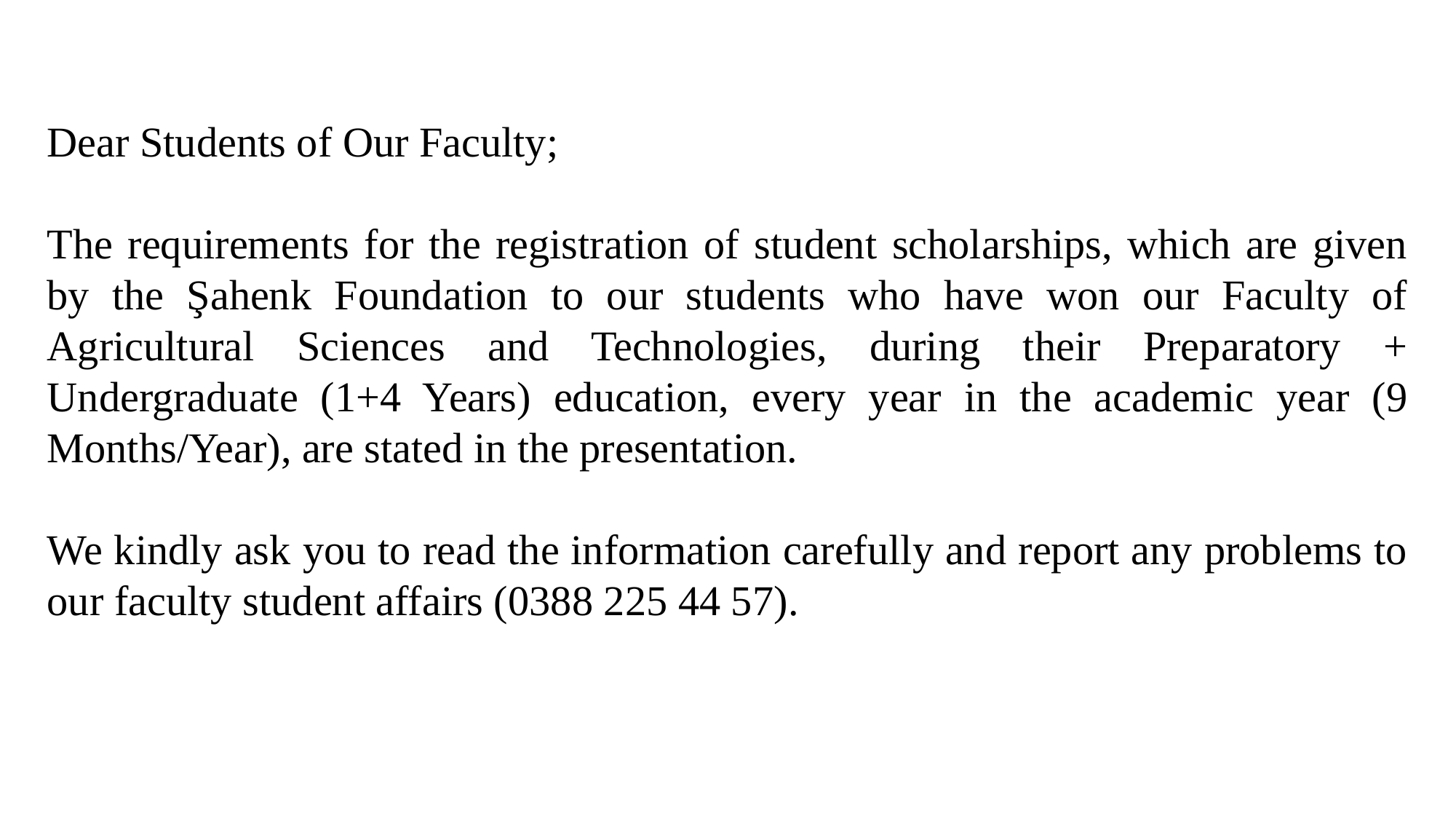

Dear Students of Our Faculty;

The requirements for the registration of student scholarships, which are given by the Şahenk Foundation to our students who have won our Faculty of Agricultural Sciences and Technologies, during their Preparatory + Undergraduate (1+4 Years) education, every year in the academic year (9 Months/Year), are stated in the presentation.

We kindly ask you to read the information carefully and report any problems to our faculty student affairs (0388 225 44 57).